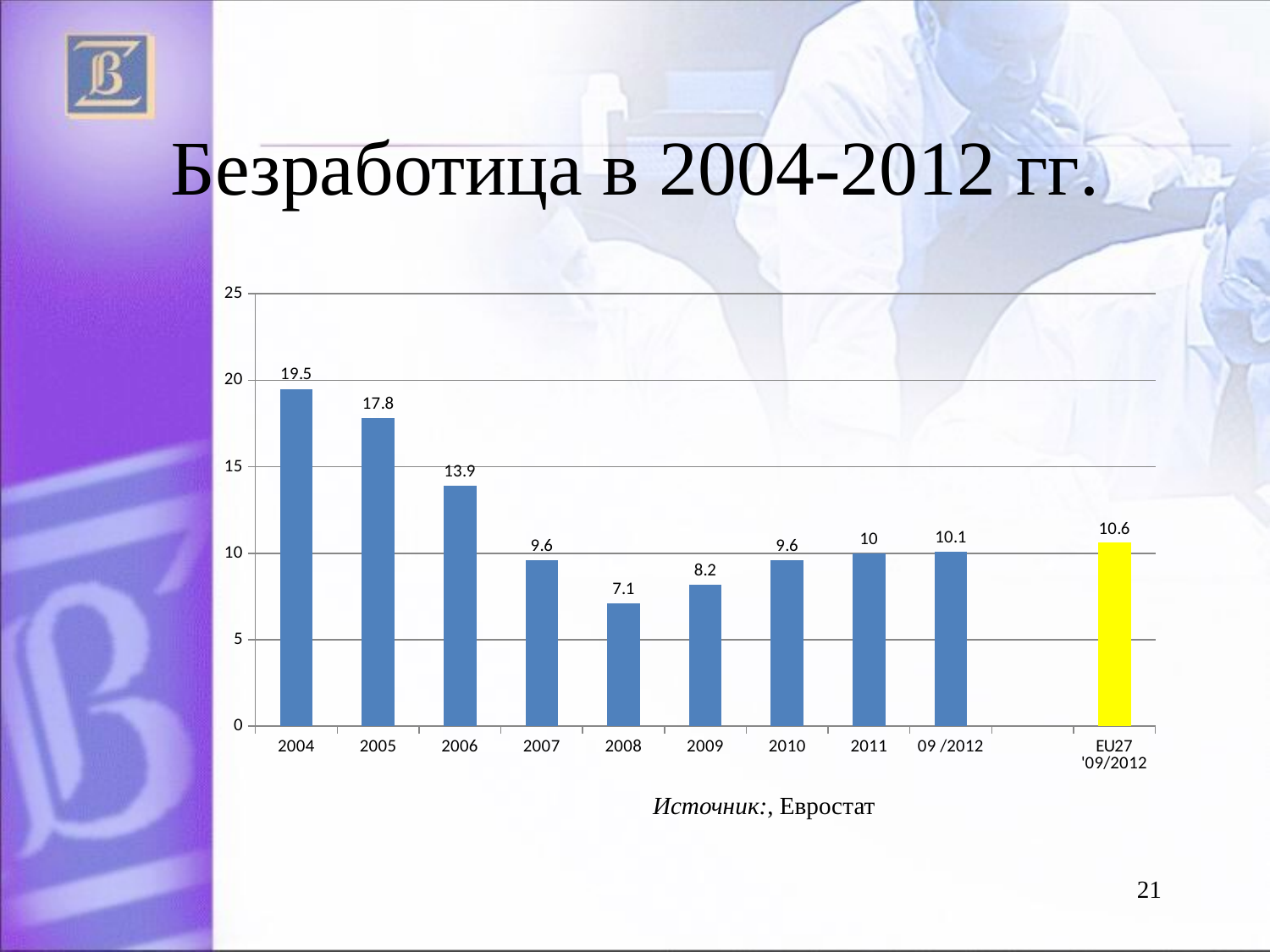

# Безработица в 2004-2012 гг.

### Chart

| Category | Unemployment |
|---|---|
| 2004 | 19.5 |
| 2005 | 17.8 |
| 2006 | 13.9 |
| 2007 | 9.6 |
| 2008 | 7.1 |
| 2009 | 8.200000000000001 |
| 2010 | 9.6 |
| 2011 | 10.0 |
| 09 /2012 | 10.1 |
|  | None |
| EU27 '09/2012 | 10.6 |
Источник:, Евростат
21